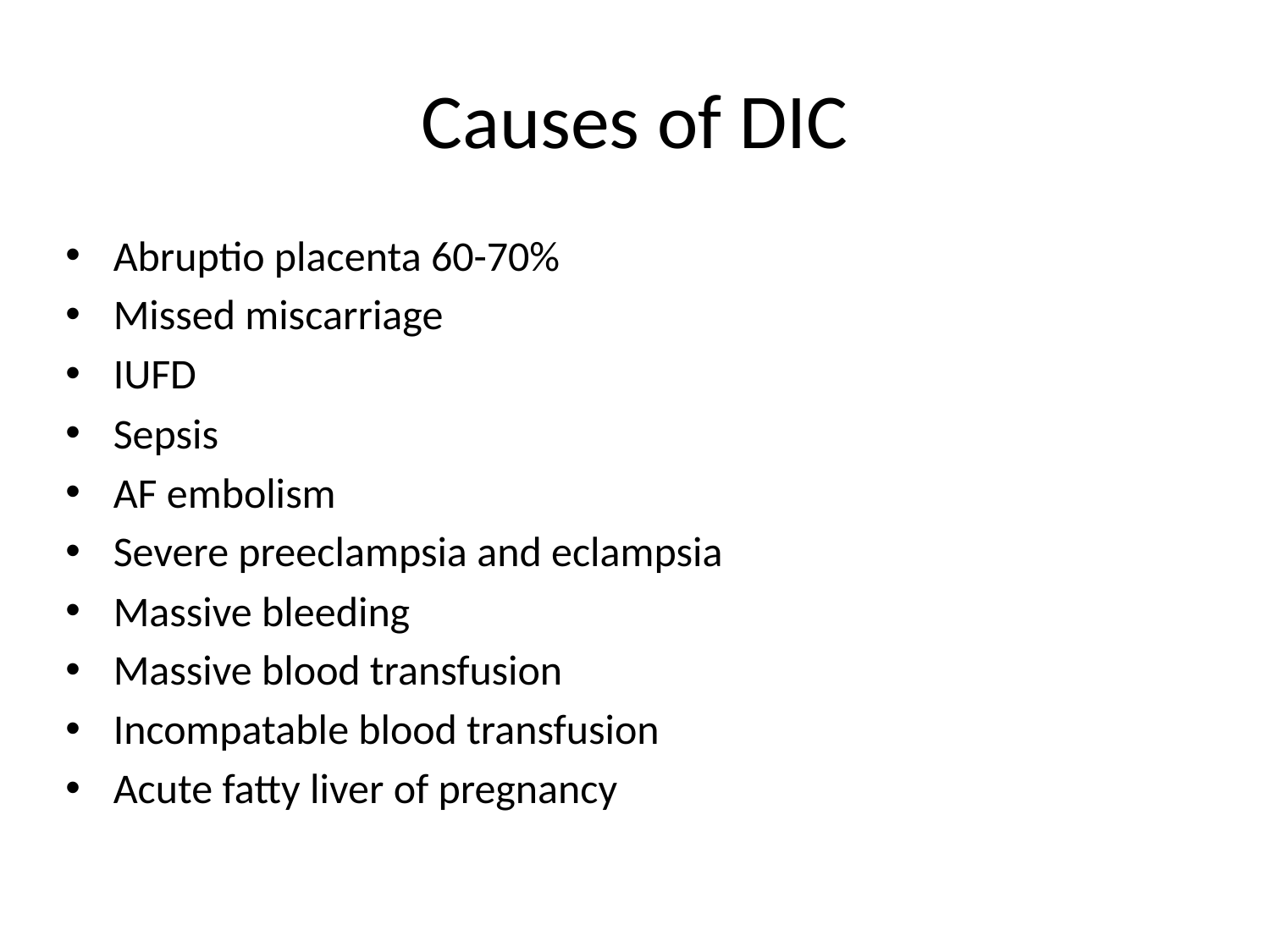

# Causes of DIC
Abruptio placenta 60-70%
Missed miscarriage
IUFD
Sepsis
AF embolism
Severe preeclampsia and eclampsia
Massive bleeding
Massive blood transfusion
Incompatable blood transfusion
Acute fatty liver of pregnancy